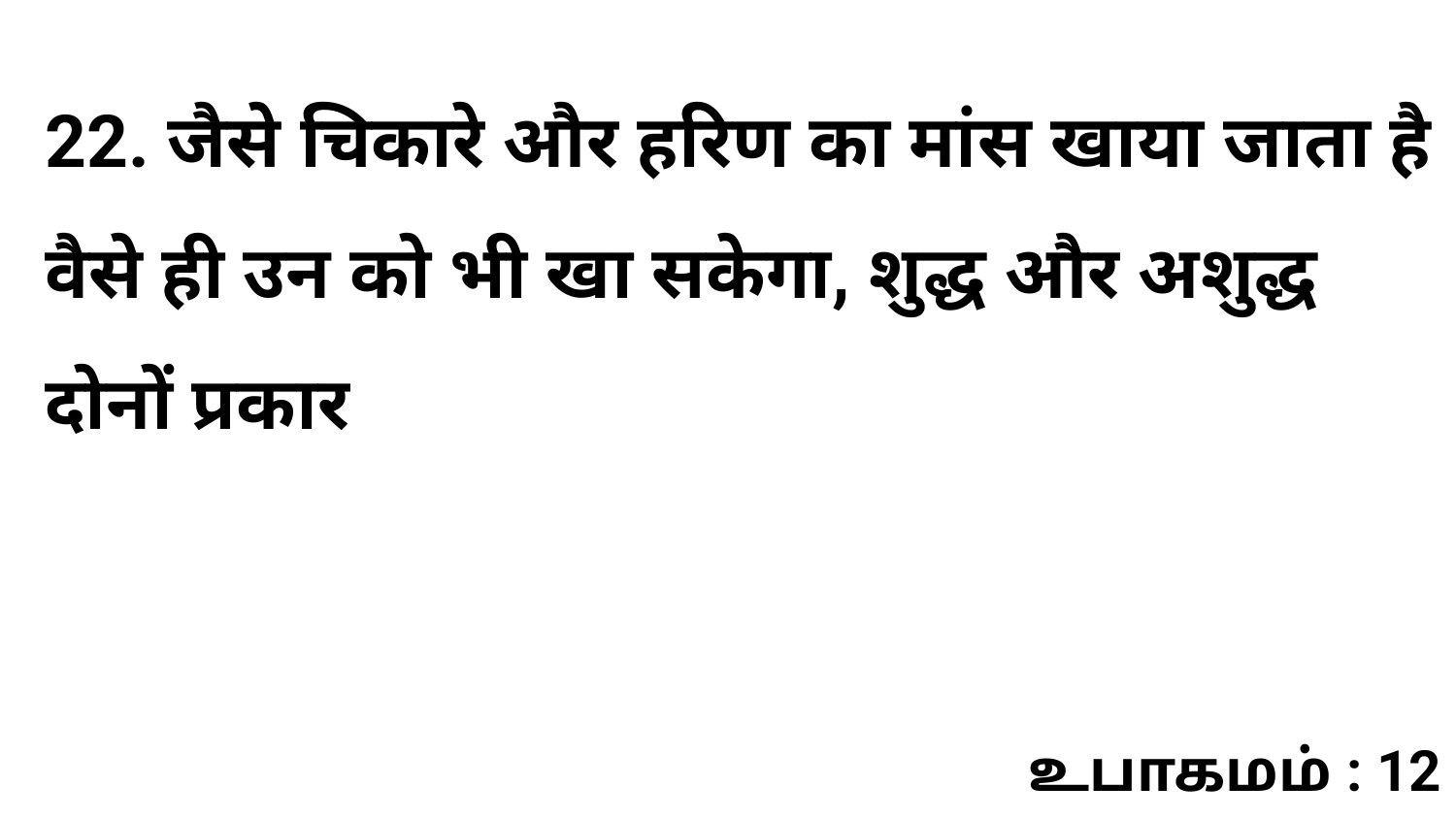

22. जैसे चिकारे और हरिण का मांस खाया जाता है वैसे ही उन को भी खा सकेगा, शुद्ध और अशुद्ध दोनों प्रकार
உபாகமம் : 12